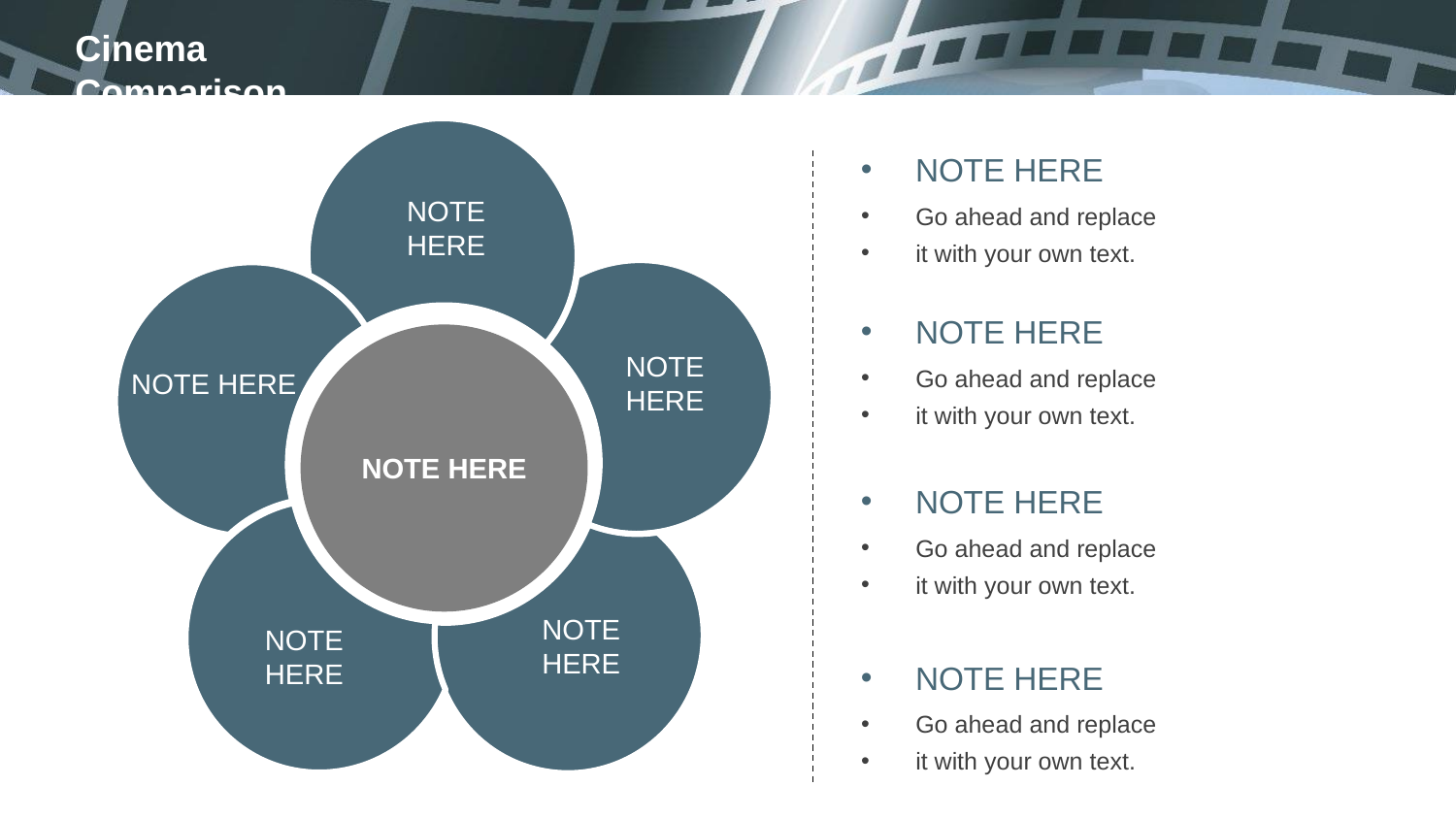

NOTE HERE
Go ahead and replace
it with your own text.
NOTE HERE
NOTE HERE
Go ahead and replace
it with your own text.
NOTE HERE
NOTE HERE
NOTE HERE
NOTE HERE
Go ahead and replace
it with your own text.
NOTE HERE
NOTE HERE
NOTE HERE
Go ahead and replace
it with your own text.